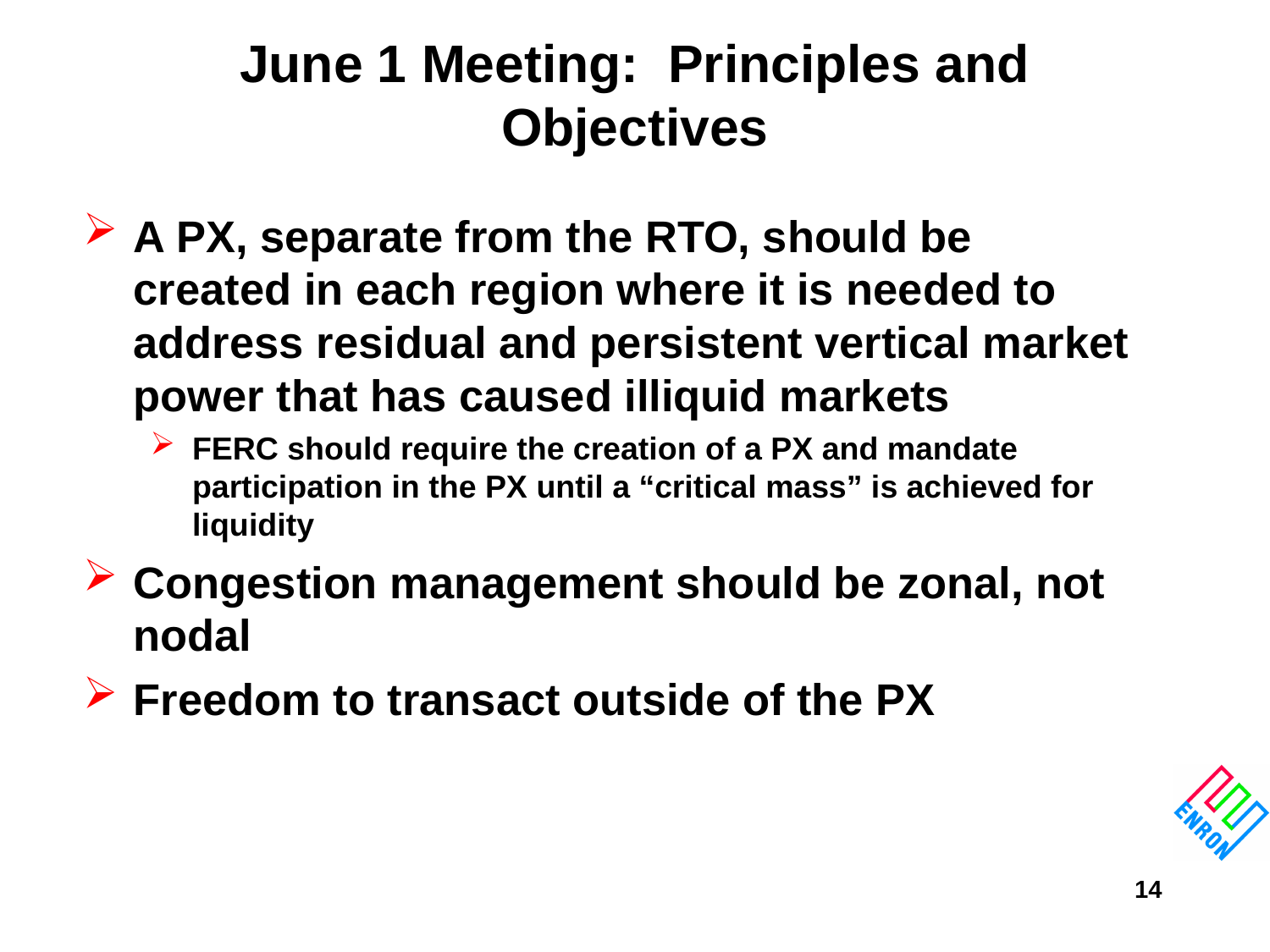

# June 1 Meeting:  Principles and Objectives
A PX, separate from the RTO, should be created in each region where it is needed to address residual and persistent vertical market power that has caused illiquid markets
FERC should require the creation of a PX and mandate participation in the PX until a “critical mass” is achieved for liquidity
Congestion management should be zonal, not nodal
Freedom to transact outside of the PX

14